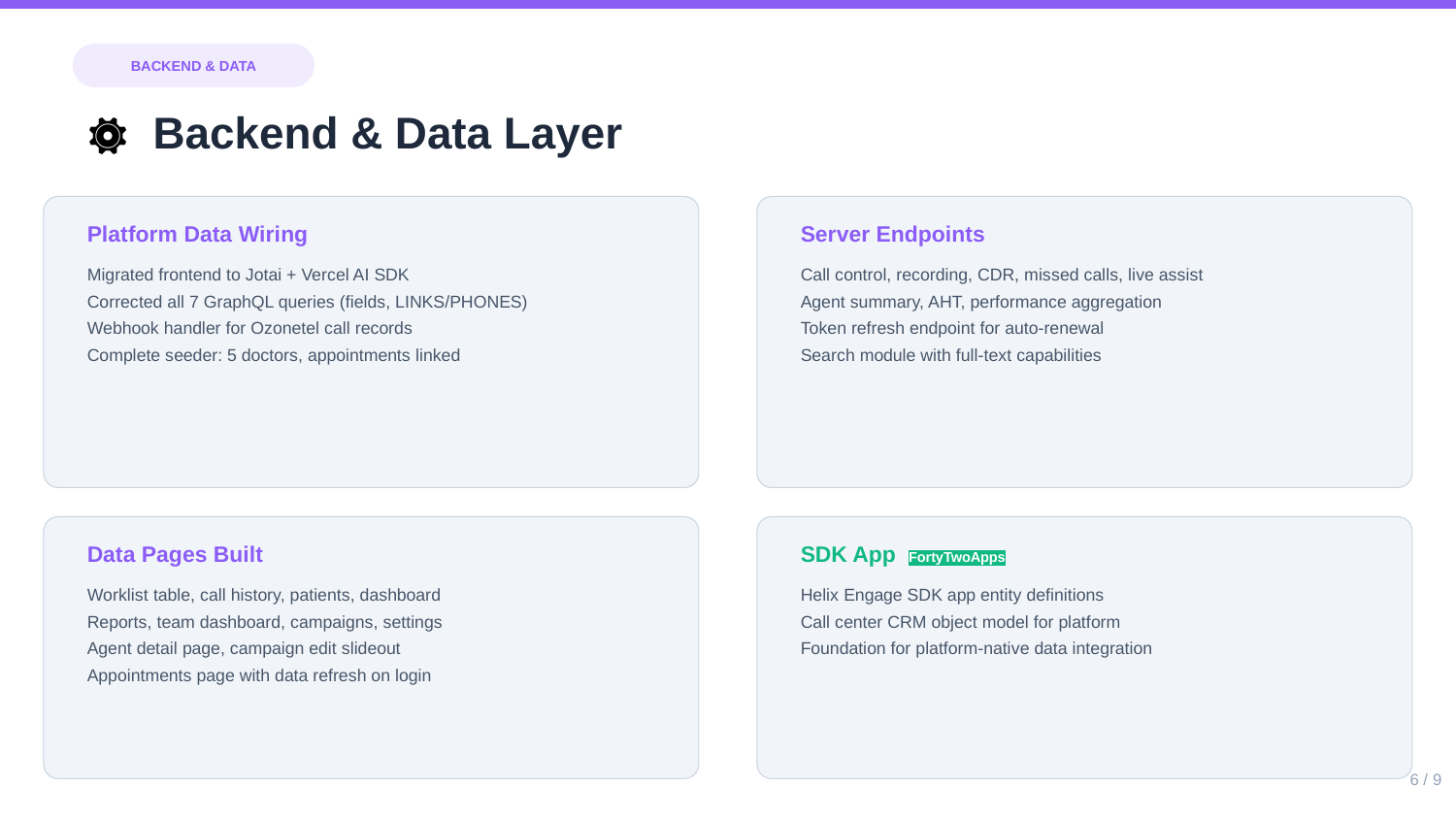

BACKEND & DATA
⚙  Backend & Data Layer

Platform Data Wiring
Server Endpoints
Migrated frontend to Jotai + Vercel AI SDK
Corrected all 7 GraphQL queries (fields, LINKS/PHONES)
Webhook handler for Ozonetel call records
Complete seeder: 5 doctors, appointments linked
Call control, recording, CDR, missed calls, live assist
Agent summary, AHT, performance aggregation
Token refresh endpoint for auto-renewal
Search module with full-text capabilities

Data Pages Built
SDK App  FortyTwoApps
Worklist table, call history, patients, dashboard
Reports, team dashboard, campaigns, settings
Agent detail page, campaign edit slideout
Appointments page with data refresh on login
Helix Engage SDK app entity definitions
Call center CRM object model for platform
Foundation for platform-native data integration
6 / 9